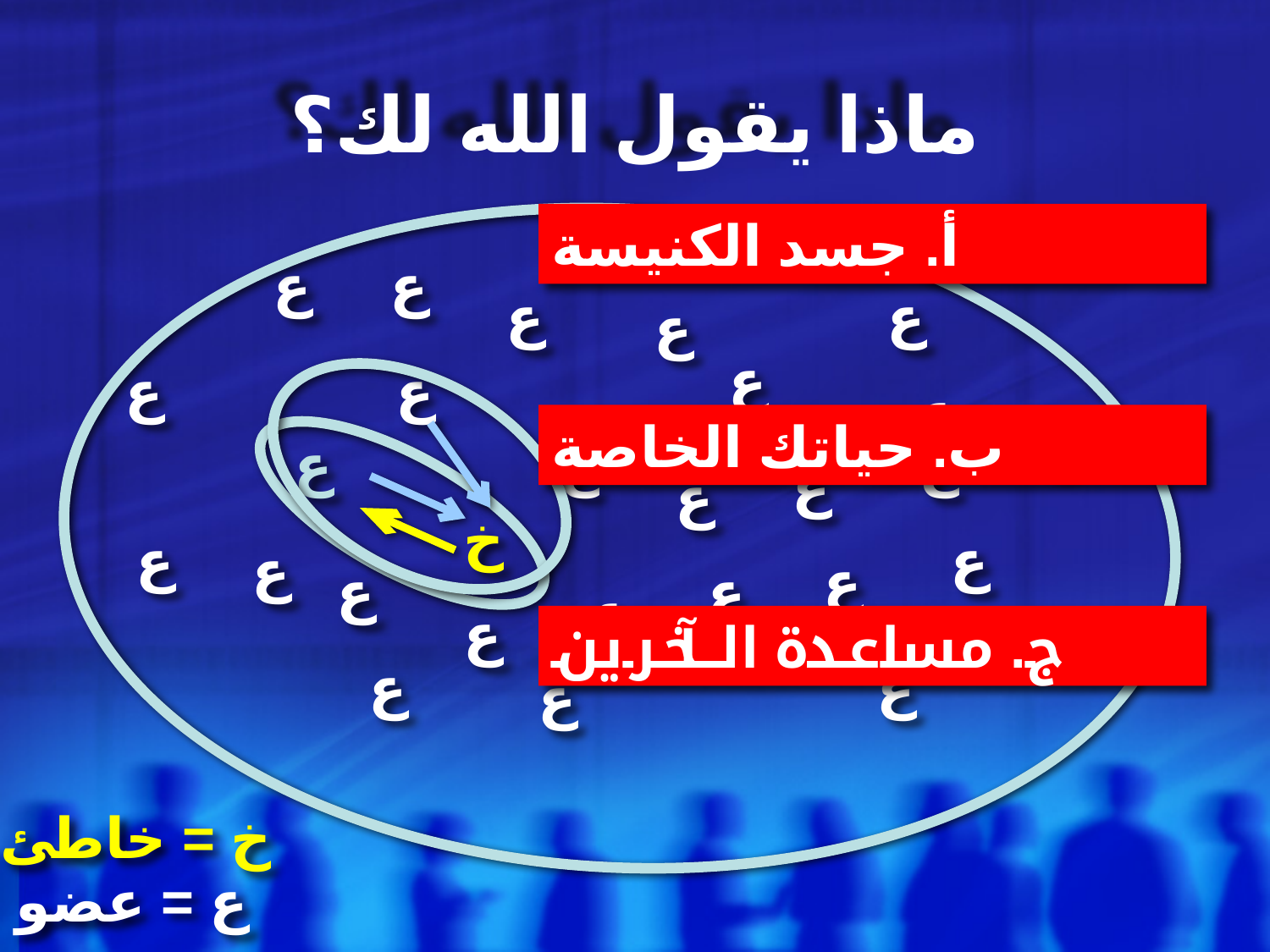

# ماذا يقول الله لك؟
أ. جسد الكنيسة

ع
ع
ع
ع
ع
ع
ع
ع
ع
ع

ع
ب. حياتك الخاصة
ع
ع
ع

ع

ع

خ

ع
ع
ع
ع
ع
ع
ع
ع
ج. مساعدة الآخرين
ع
ع
ع
خ = خاطئ
ع = عضو